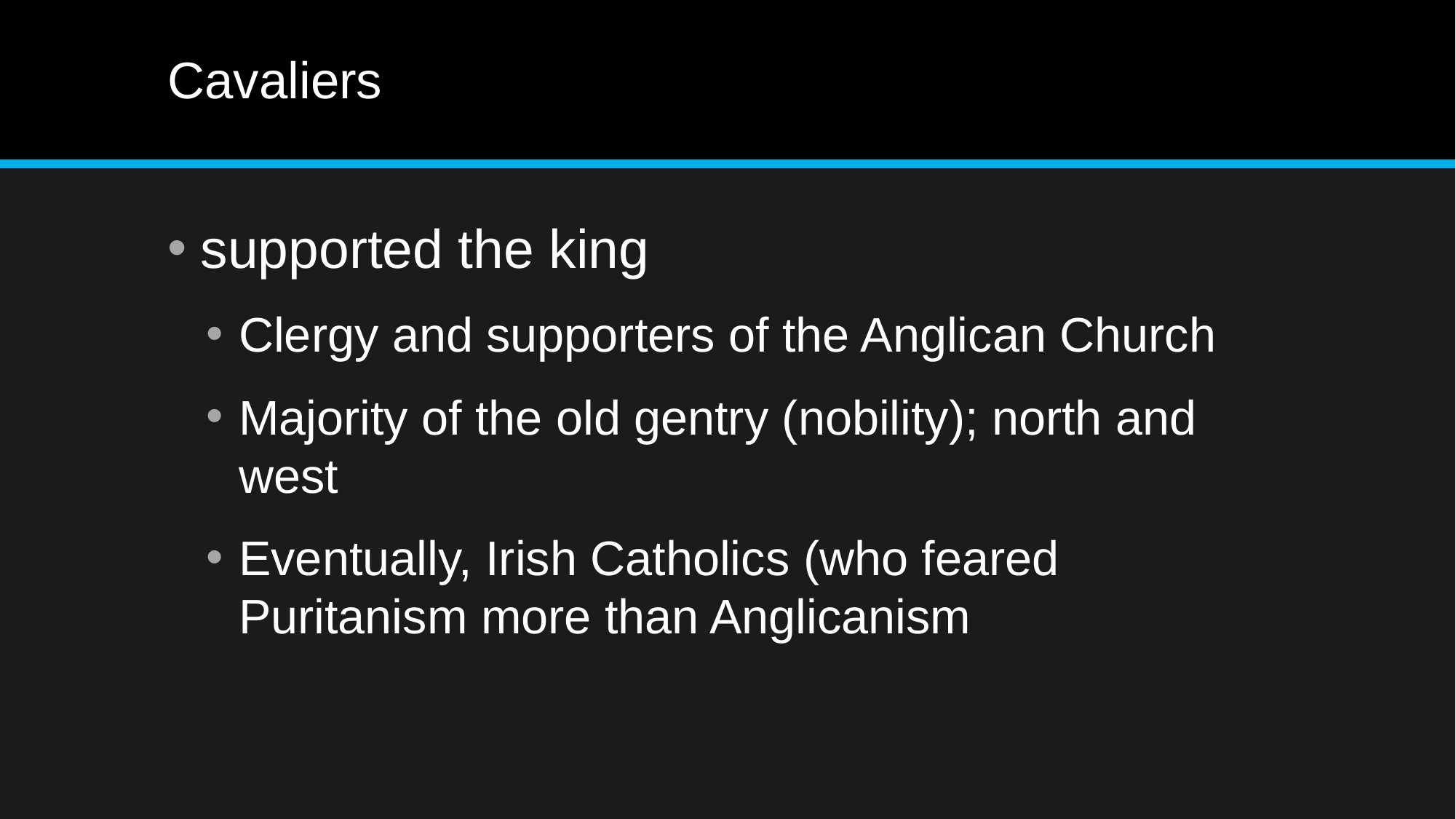

# Cavaliers
supported the king
Clergy and supporters of the Anglican Church
Majority of the old gentry (nobility); north and west
Eventually, Irish Catholics (who feared Puritanism more than Anglicanism